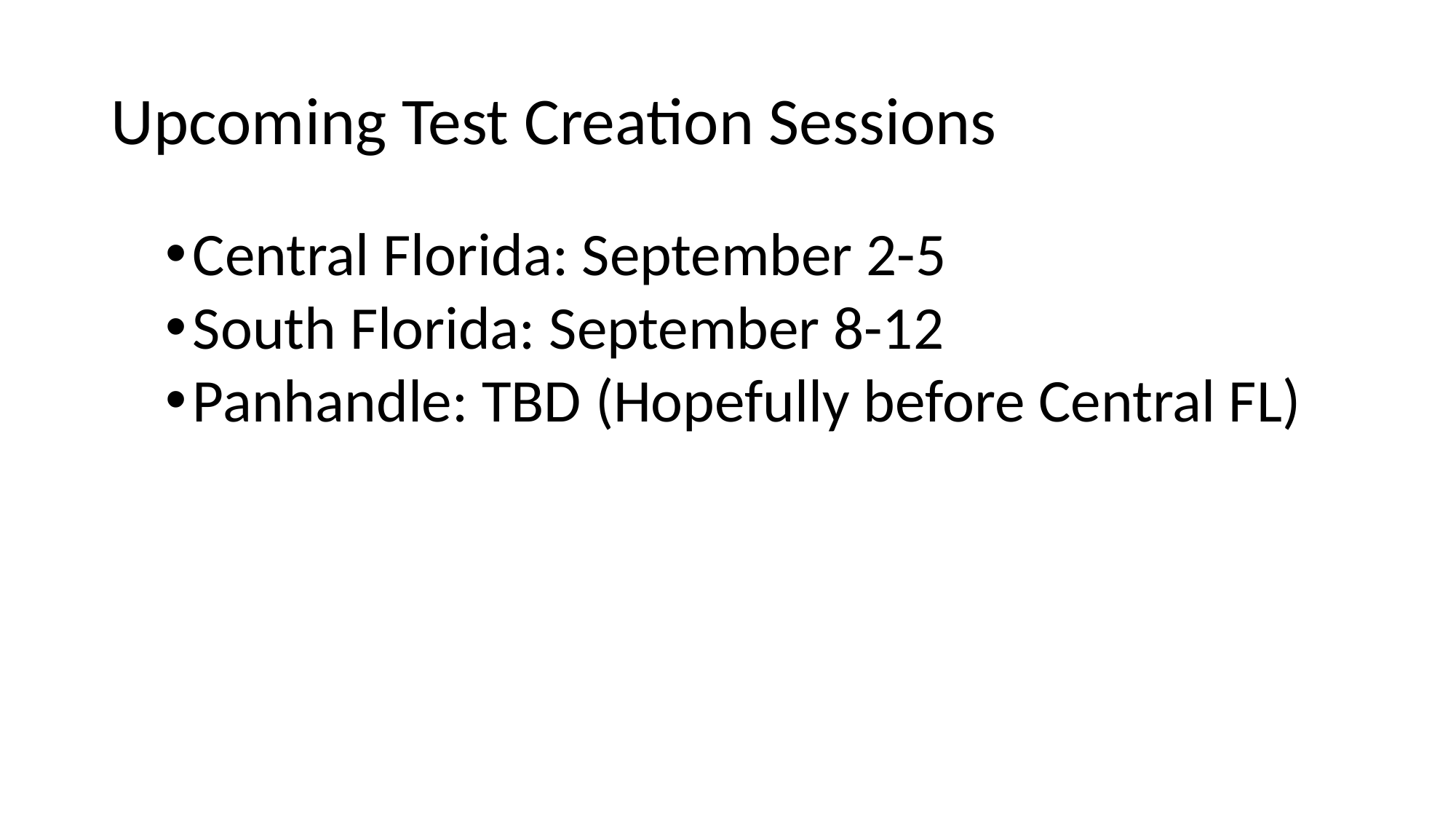

# Upcoming Test Creation Sessions
Central Florida: September 2-5
South Florida: September 8-12
Panhandle: TBD (Hopefully before Central FL)